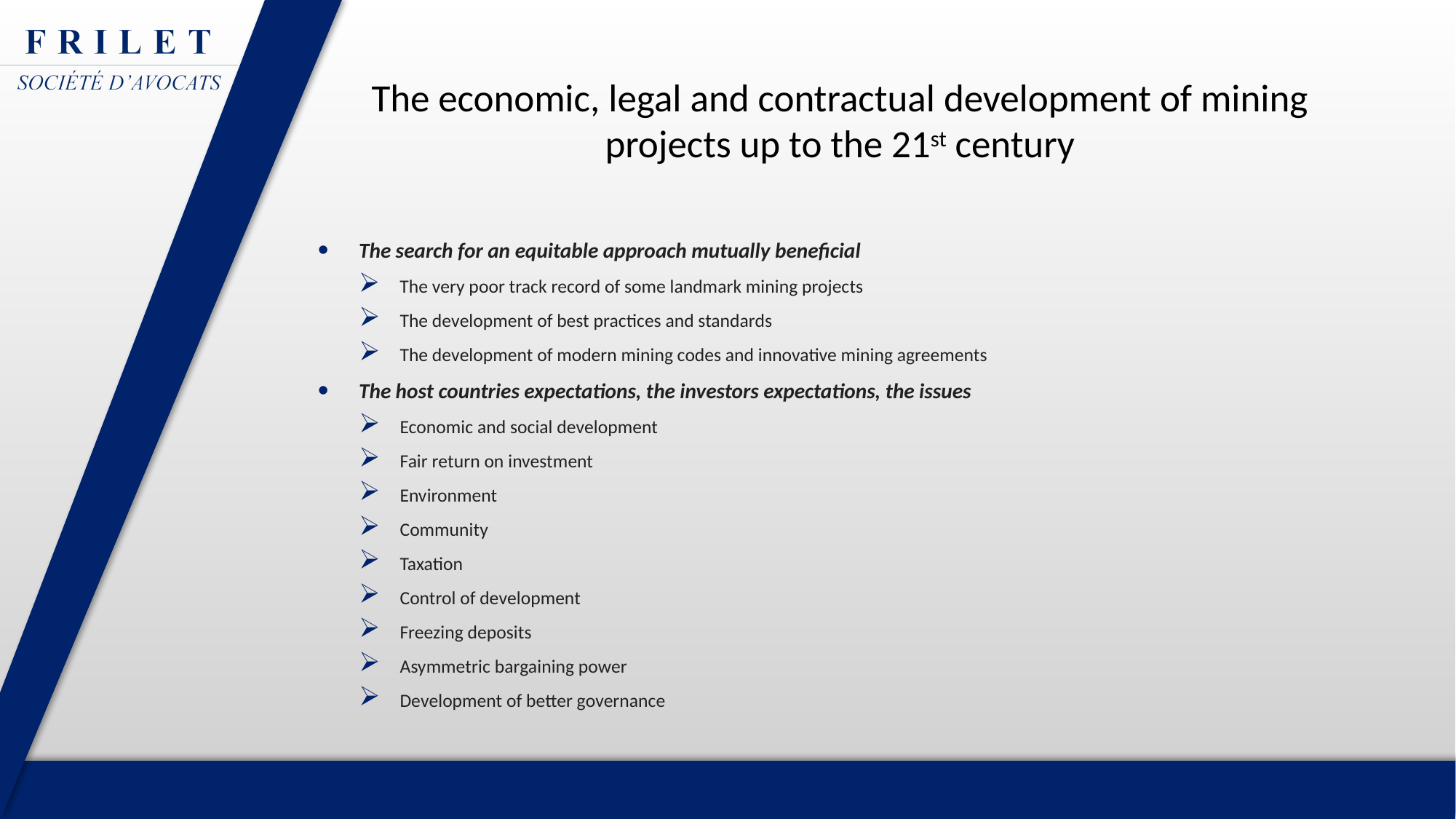

# The economic, legal and contractual development of mining projects up to the 21st century

The search for an equitable approach mutually beneficial
The very poor track record of some landmark mining projects
The development of best practices and standards
The development of modern mining codes and innovative mining agreements
The host countries expectations, the investors expectations, the issues
Economic and social development
Fair return on investment
Environment
Community
Taxation
Control of development
Freezing deposits
Asymmetric bargaining power
Development of better governance